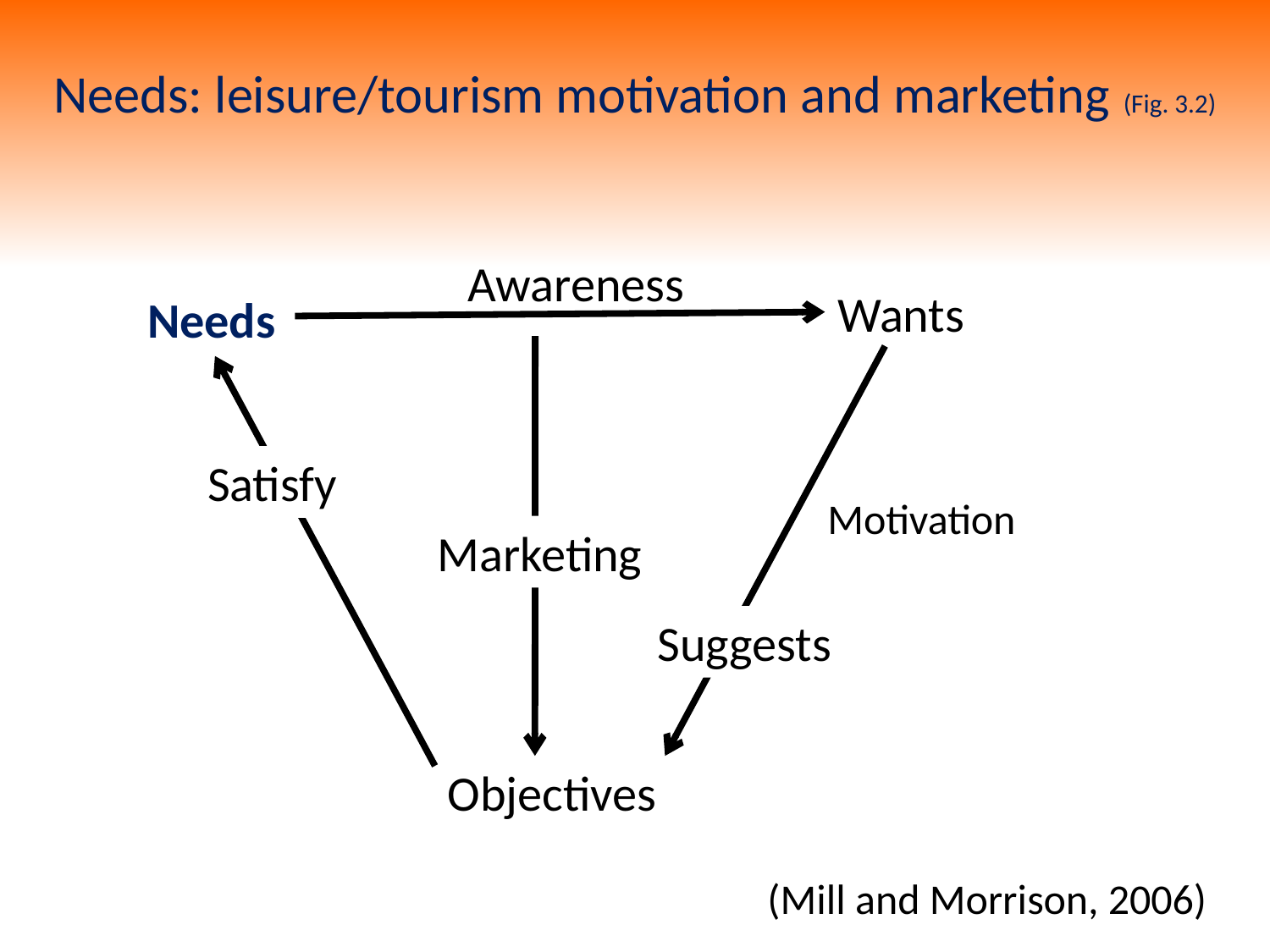

# Needs: leisure/tourism motivation and marketing (Fig. 3.2)
Awareness
Wants
Needs
Satisfy
Motivation
Marketing
Suggests
Objectives
(Mill and Morrison, 2006)